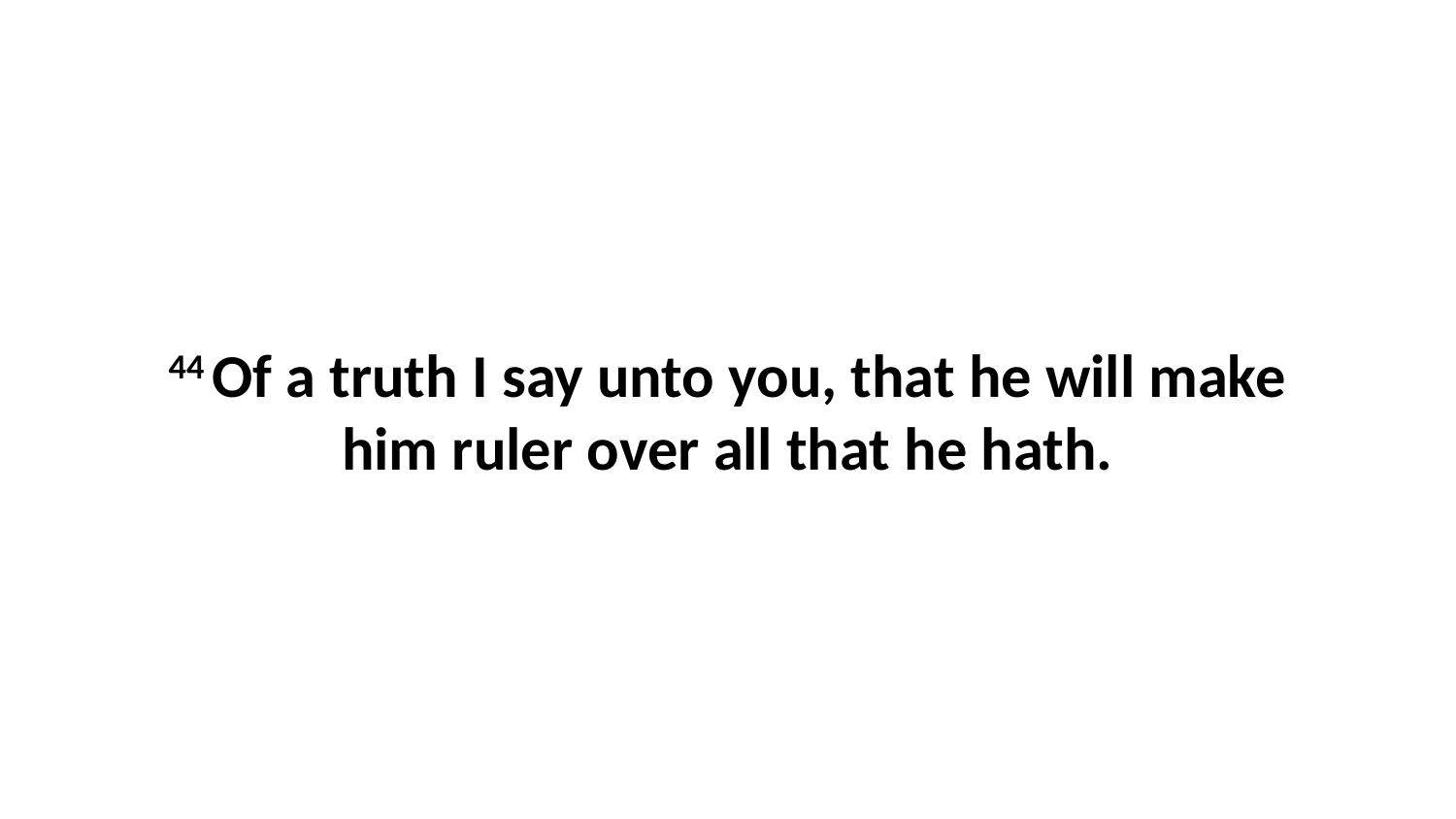

44 Of a truth I say unto you, that he will make him ruler over all that he hath.